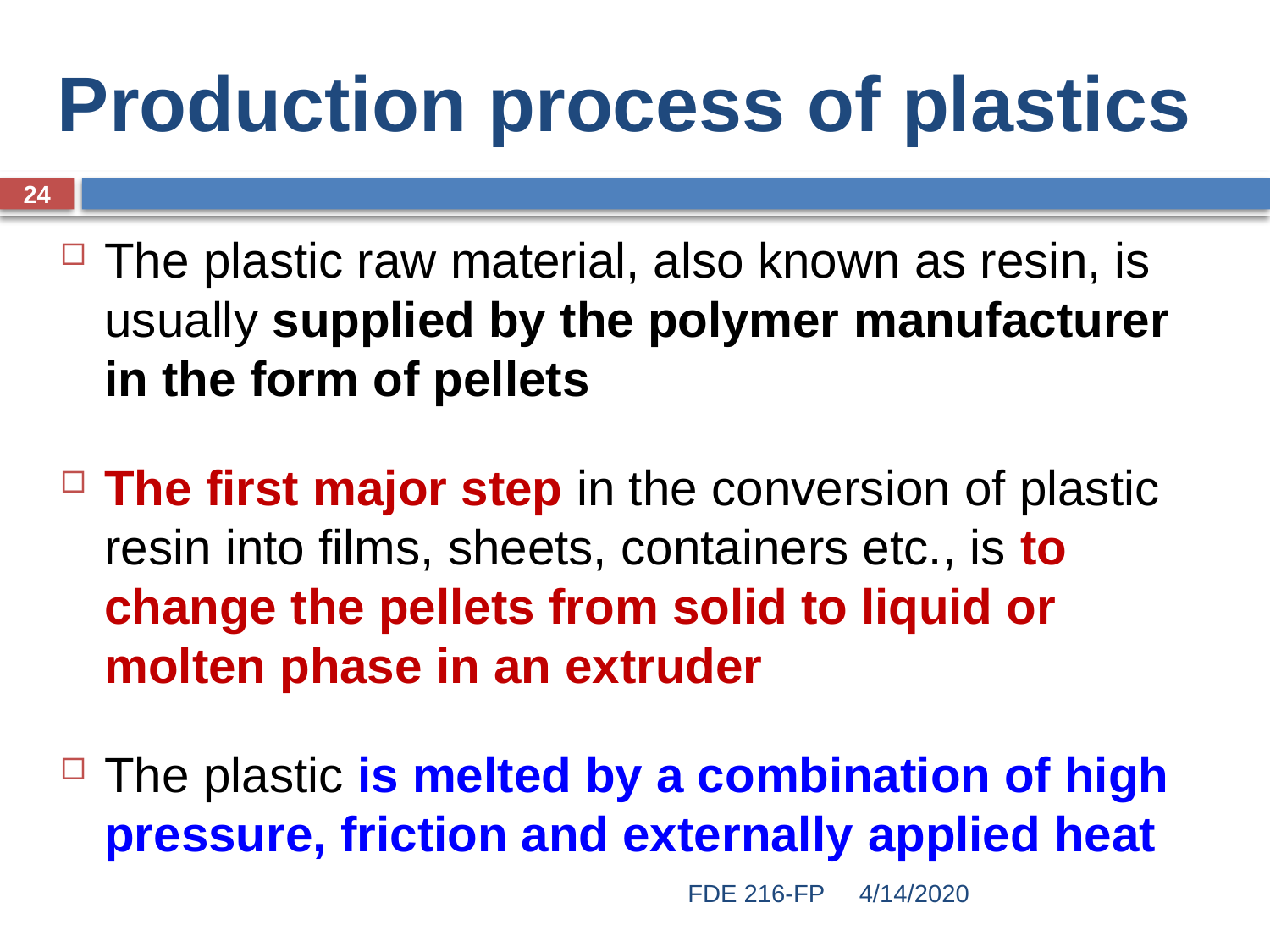

# Production process of plastics
24
The plastic raw material, also known as resin, is usually supplied by the polymer manufacturer in the form of pellets

The first major step in the conversion of plastic resin into films, sheets, containers etc., is to change the pellets from solid to liquid or molten phase in an extruder

The plastic is melted by a combination of high pressure, friction and externally applied heat
FDE 216-FP
4/14/2020